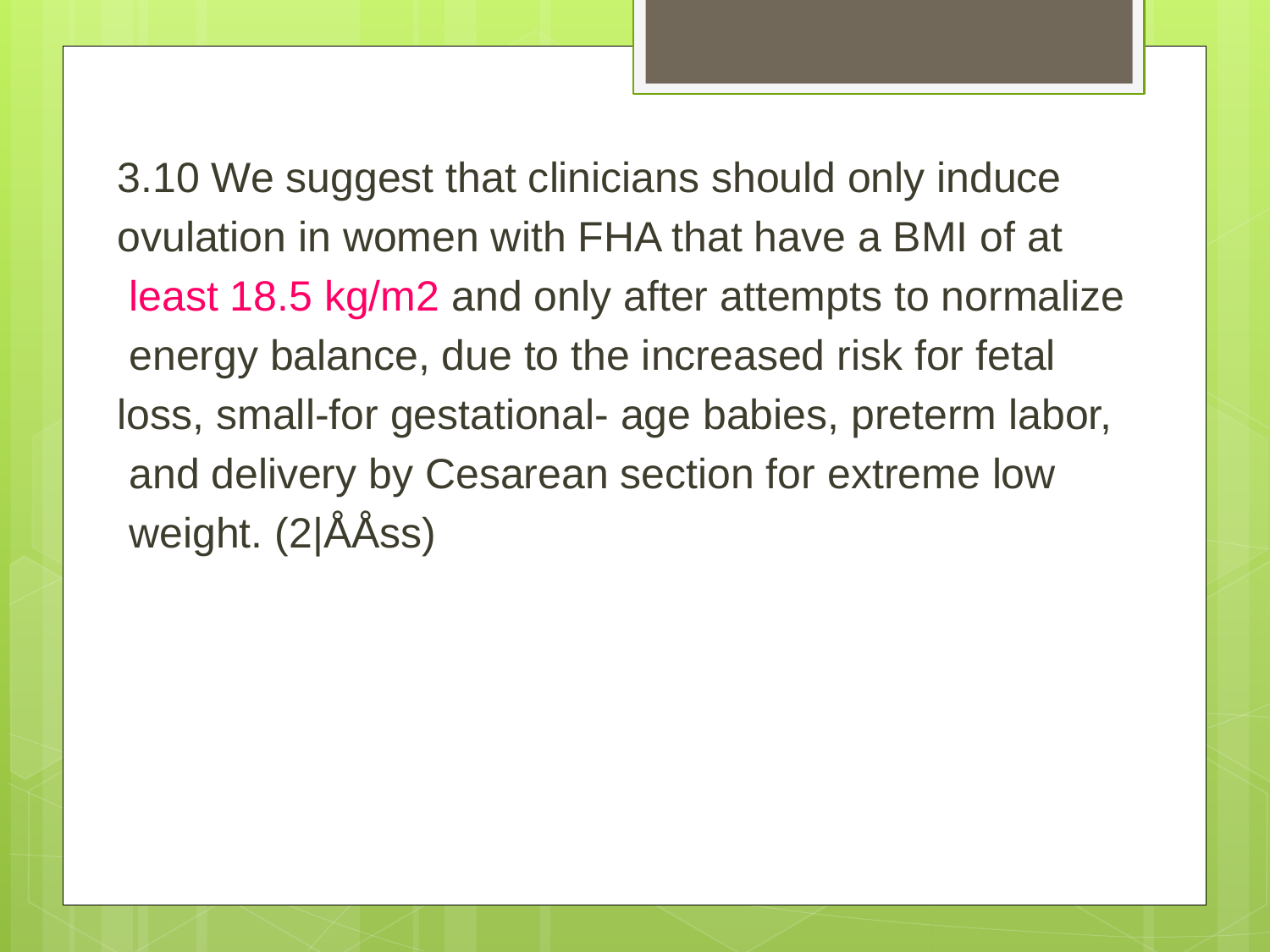

3.10 We suggest that clinicians should only induce
ovulation in women with FHA that have a BMI of at
 least 18.5 kg/m2 and only after attempts to normalize
 energy balance, due to the increased risk for fetal
loss, small-for gestational- age babies, preterm labor,
 and delivery by Cesarean section for extreme low
 weight. (2|ÅÅss)
#